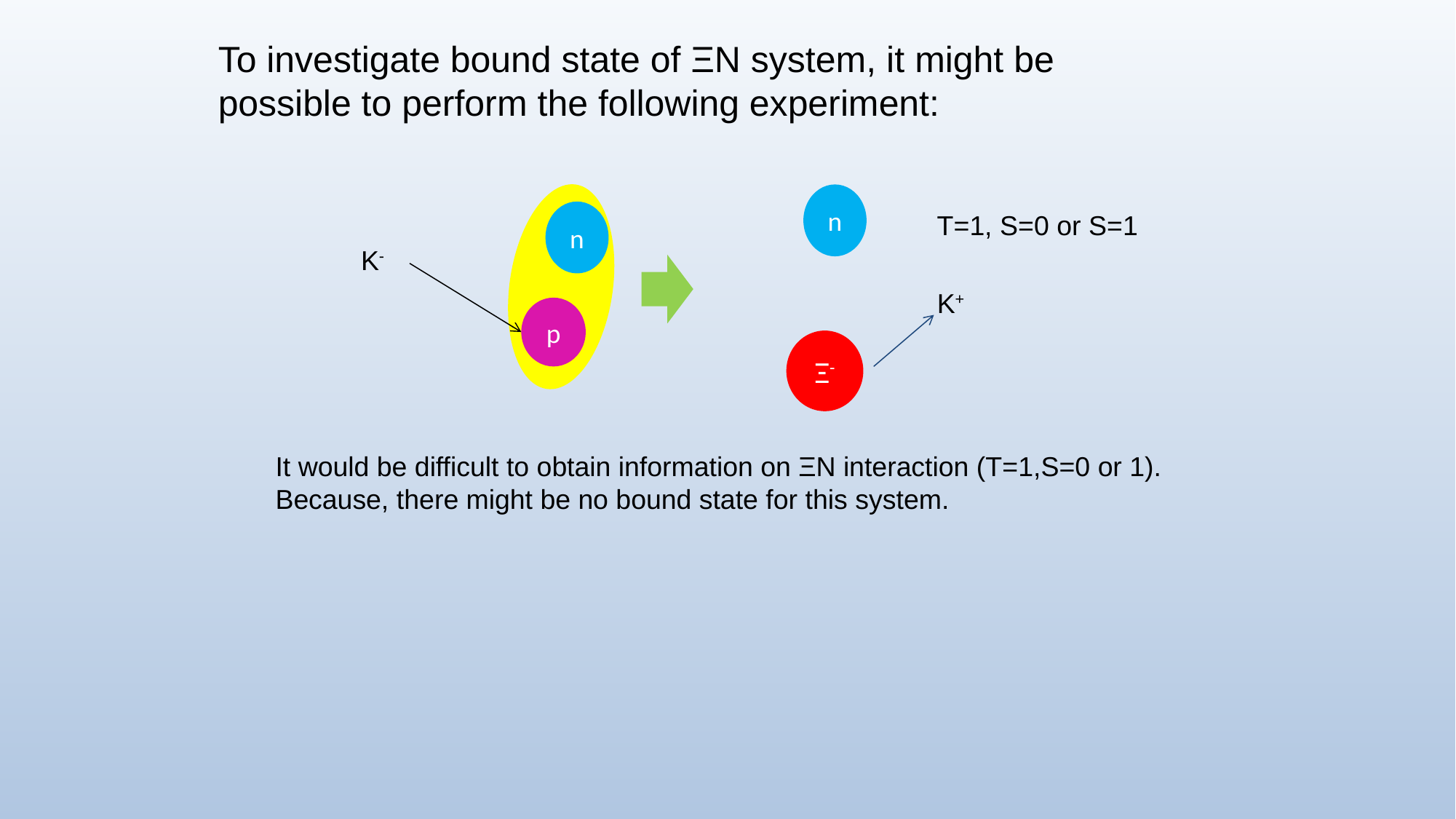

To investigate bound state of ΞN system, it might be
possible to perform the following experiment:

n
n
T=1, S=0 or S=1
K-

K+
p
Ξ-
It would be difficult to obtain information on ΞN interaction (T=1,S=0 or 1).
Because, there might be no bound state for this system.